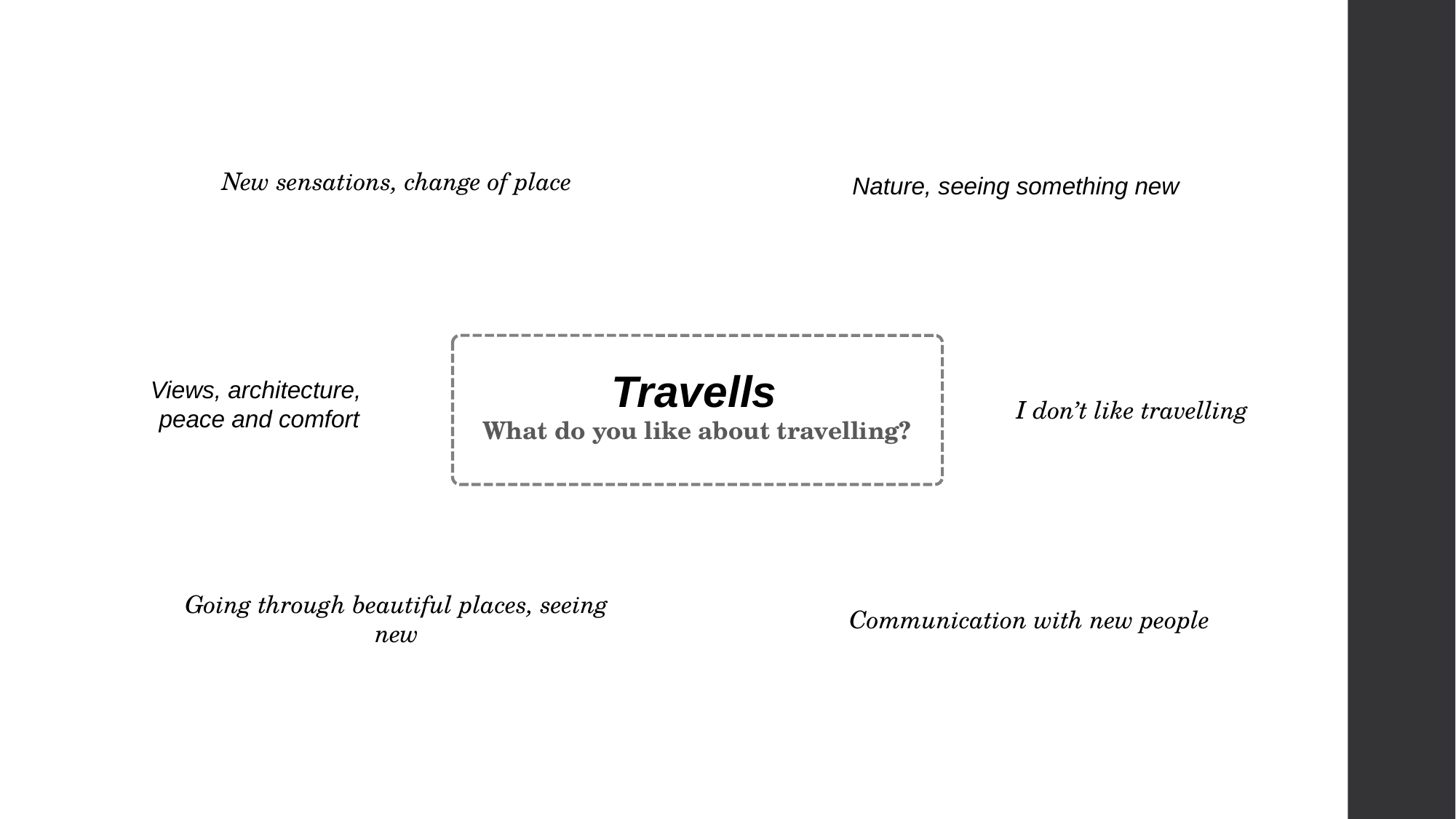

New sensations, change of place
Nature, seeing something new

Travells
Views, architecture,
peace and comfort
I don’t like travelling
What do you like about travelling?
Going through beautiful places, seeing new
Communication with new people